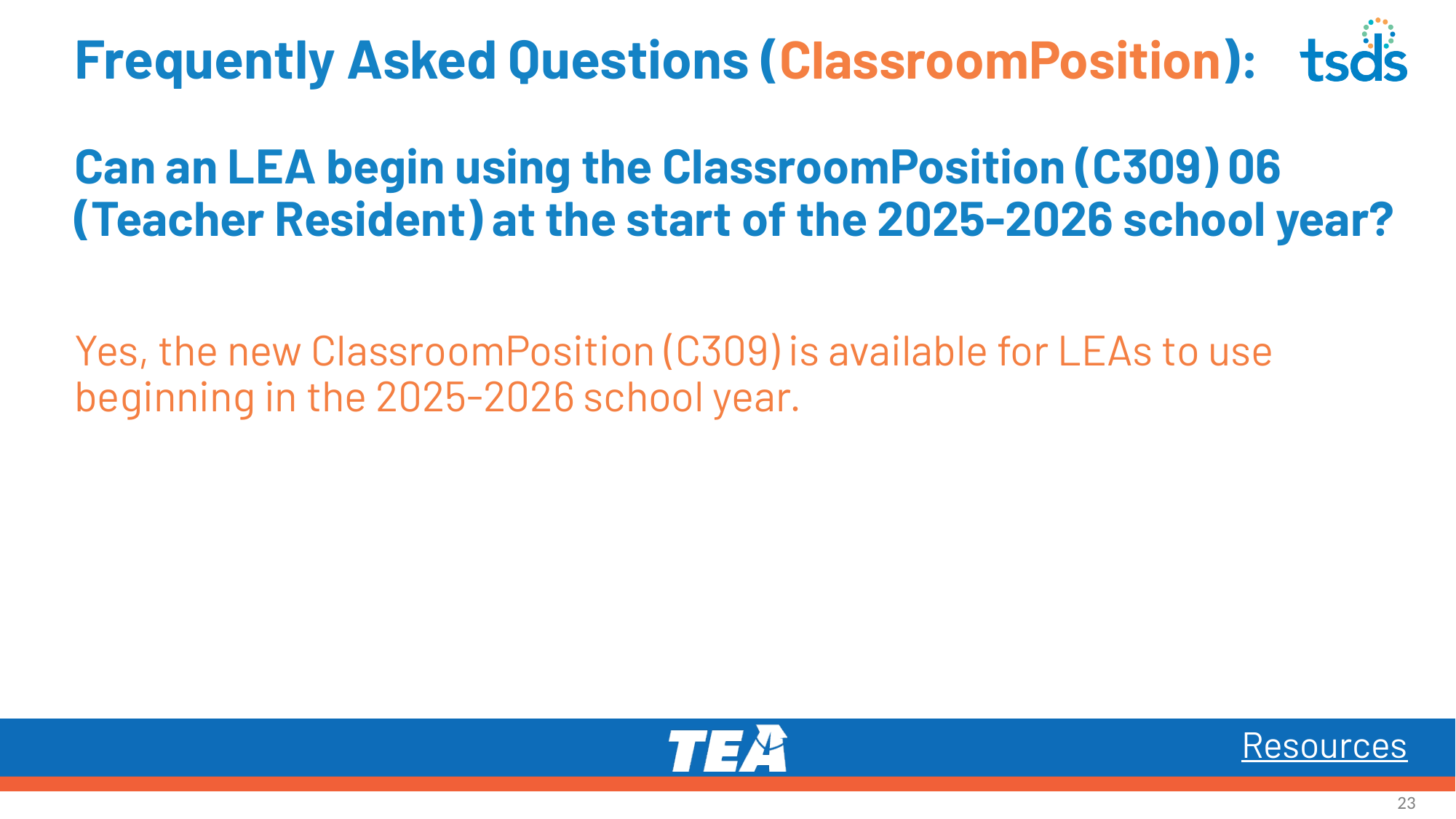

# Frequently Asked Questions (ClassroomPosition):
Can an LEA begin using the ClassroomPosition (C309) 06 (Teacher Resident) at the start of the 2025-2026 school year?

Yes, the new ClassroomPosition (C309) is available for LEAs to use beginning in the 2025-2026 school year.

Resources
23